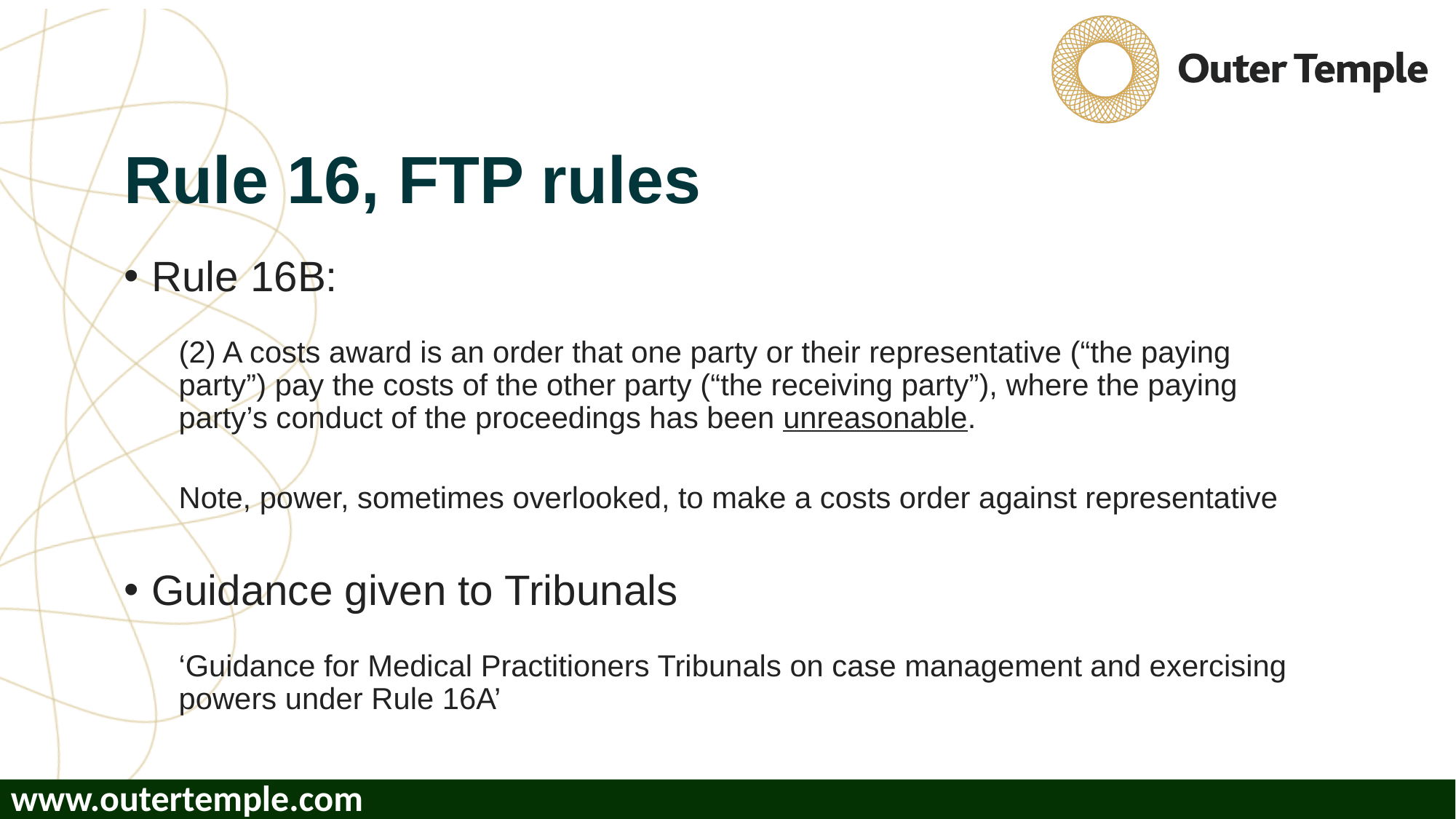

# Rule 16, FTP rules
Rule 16B:

(2) A costs award is an order that one party or their representative (“the paying party”) pay the costs of the other party (“the receiving party”), where the paying party’s conduct of the proceedings has been unreasonable.

Note, power, sometimes overlooked, to make a costs order against representative

Guidance given to Tribunals

‘Guidance for Medical Practitioners Tribunals on case management and exercising powers under Rule 16A’